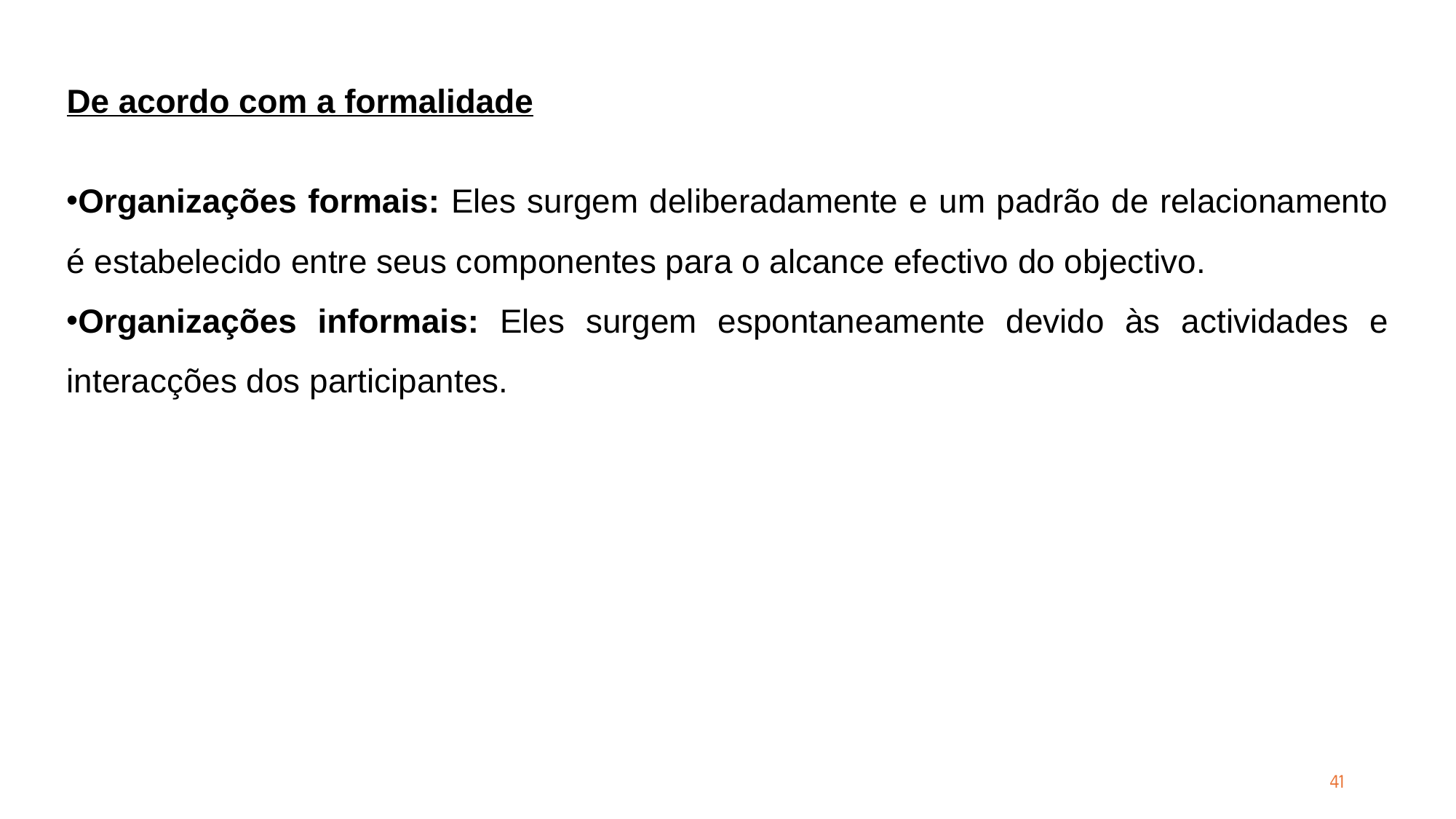

De acordo com a formalidade

Organizações formais: Eles surgem deliberadamente e um padrão de relacionamento é estabelecido entre seus componentes para o alcance efectivo do objectivo.
Organizações informais: Eles surgem espontaneamente devido às actividades e interacções dos participantes.

41